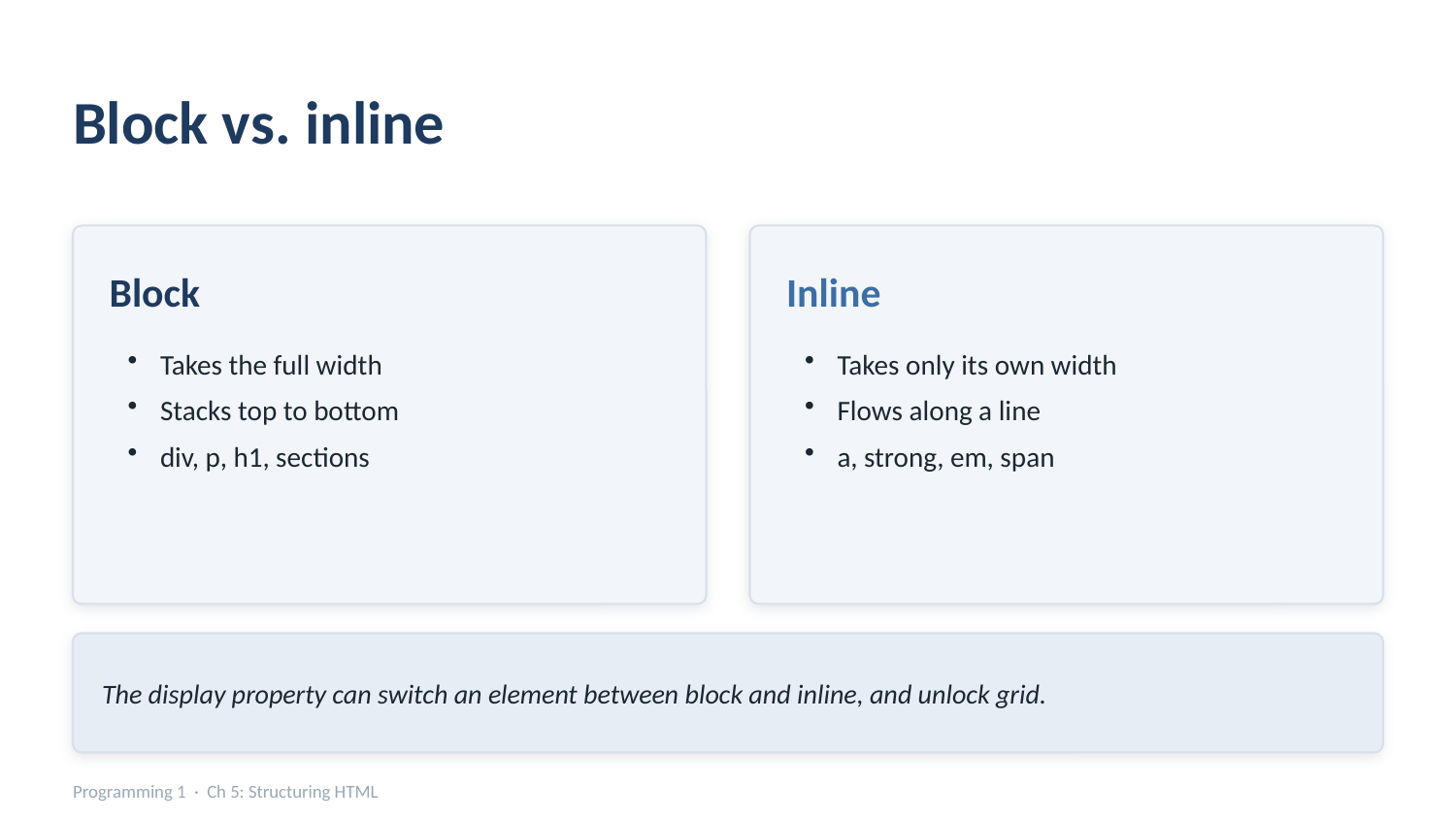

Block vs. inline

Block
Inline
Takes the full width
Stacks top to bottom
div, p, h1, sections
Takes only its own width
Flows along a line
a, strong, em, span

The display property can switch an element between block and inline, and unlock grid.
Programming 1  ·  Ch 5: Structuring HTML